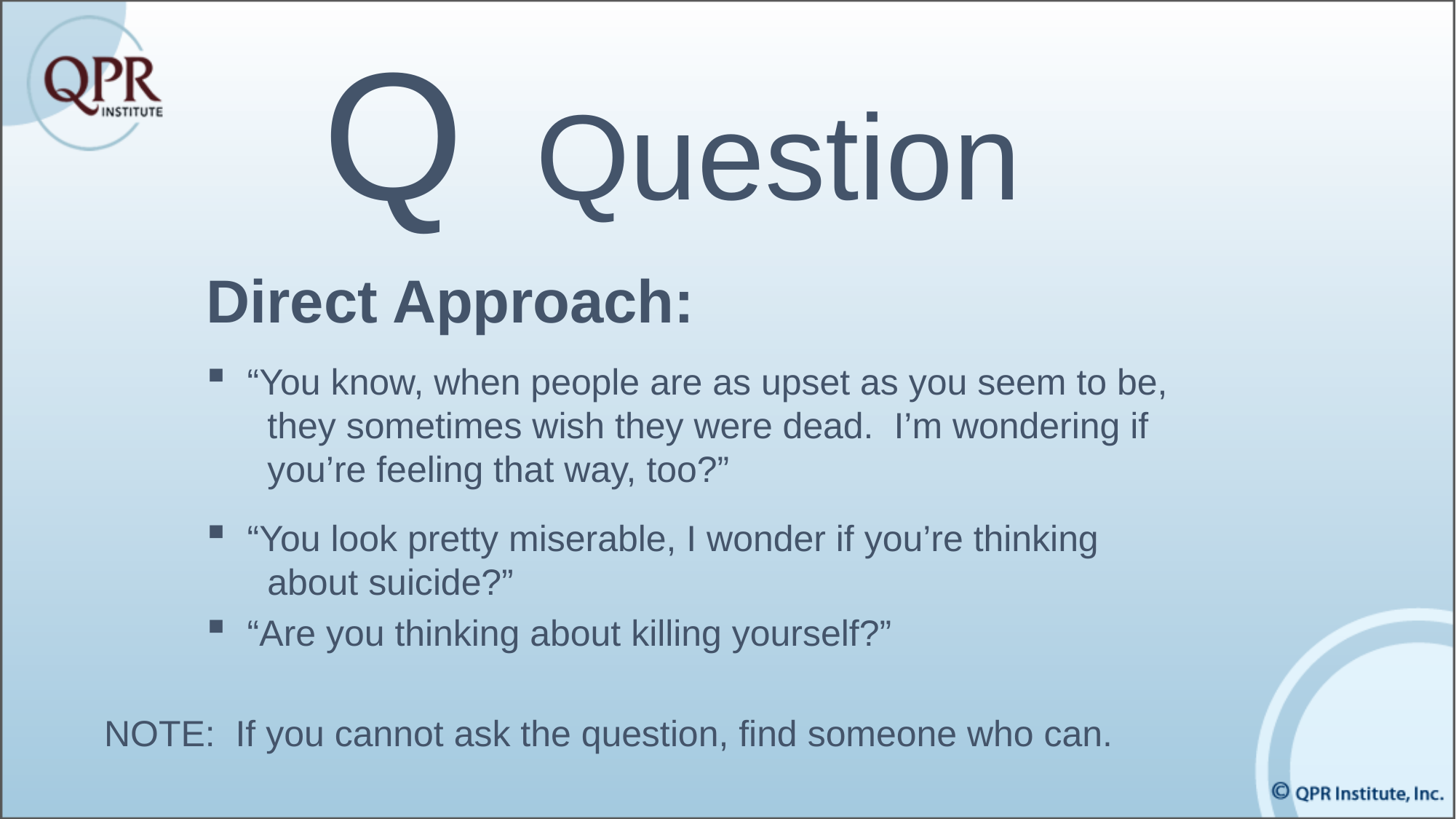

Q       Question
Direct Approach:

“You know, when people are as upset as you seem to be,
  they sometimes wish they were dead.  I’m wondering if
  you’re feeling that way, too?”
“You look pretty miserable, I wonder if you’re thinking
  about suicide?”
“Are you thinking about killing yourself?”
NOTE:  If you cannot ask the question, find someone who can.